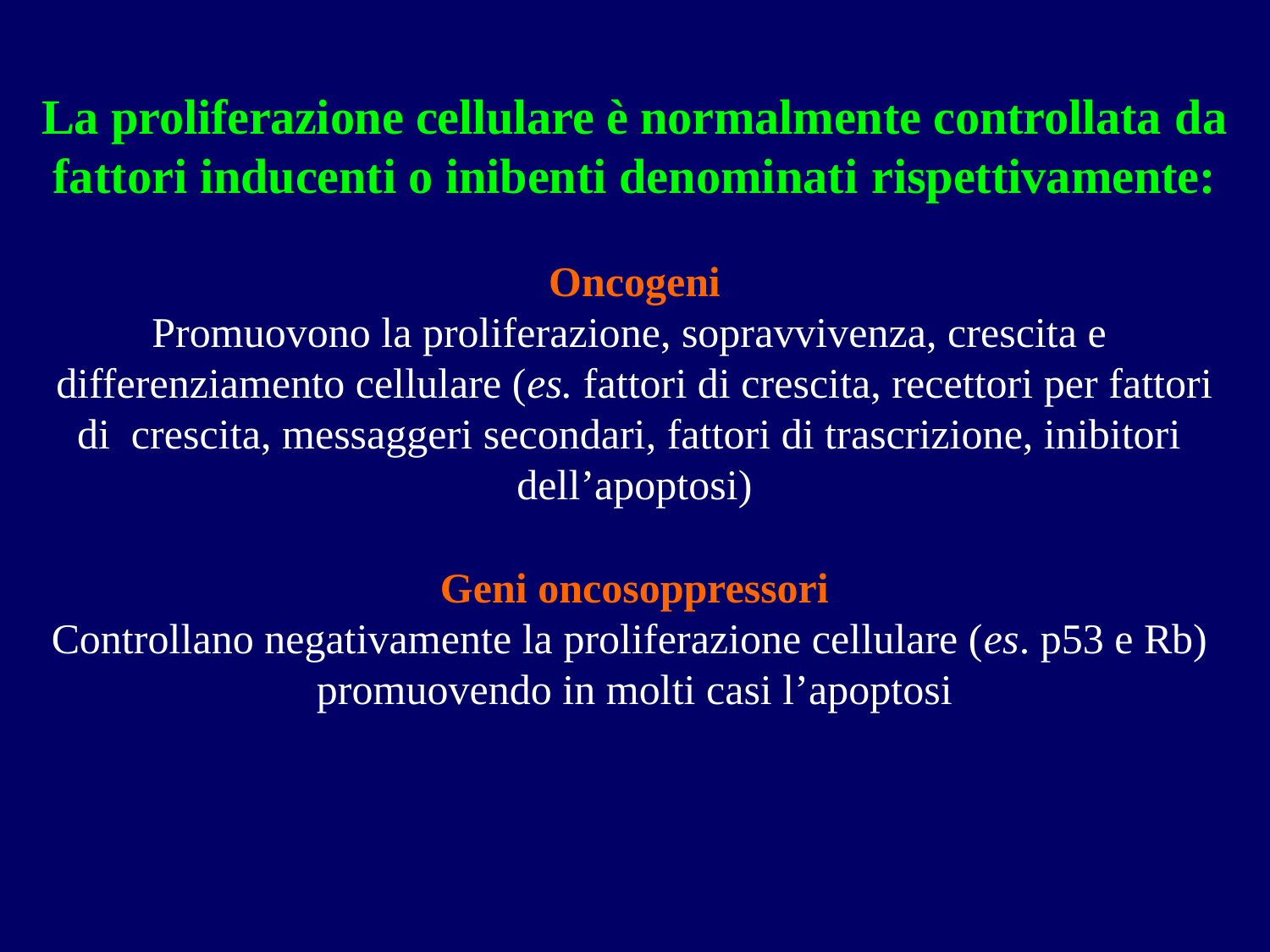

# La proliferazione cellulare è normalmente controllata da fattori inducenti o inibenti denominati rispettivamente:
Oncogeni
Promuovono la proliferazione, sopravvivenza, crescita e  differenziamento cellulare (es. fattori di crescita, recettori per fattori di  crescita, messaggeri secondari, fattori di trascrizione, inibitori  dell’apoptosi)

Geni oncosoppressori
Controllano negativamente la proliferazione cellulare (es. p53 e Rb)  promuovendo in molti casi l’apoptosi